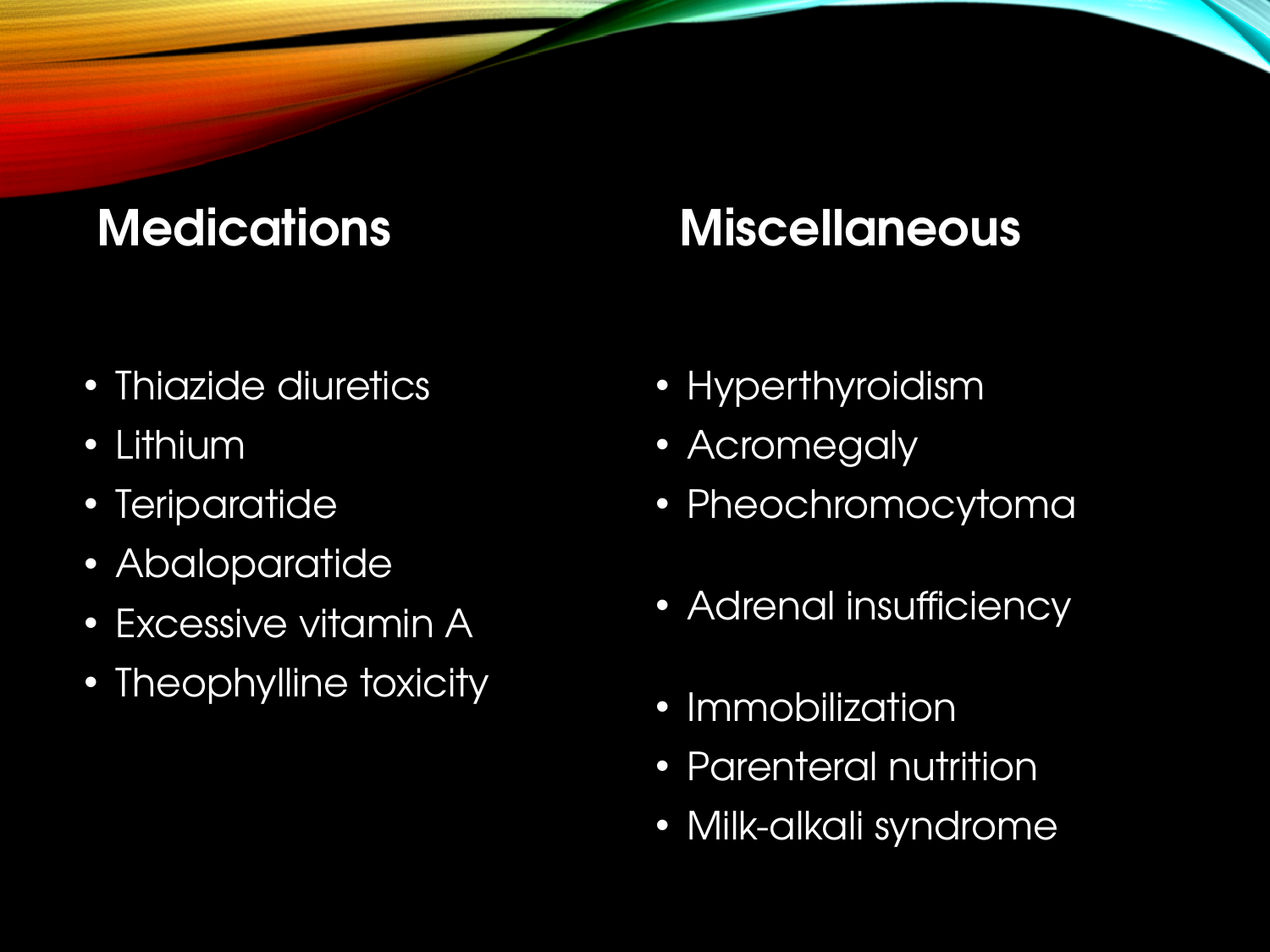

Medications
Miscellaneous
Hyperthyroidism
Acromegaly
Pheochromocytoma
Adrenal insufficiency
Immobilization
Parenteral nutrition
Milk-alkali syndrome

Thiazide diuretics
Lithium
Teriparatide
Abaloparatide
Excessive vitamin A
Theophylline toxicity